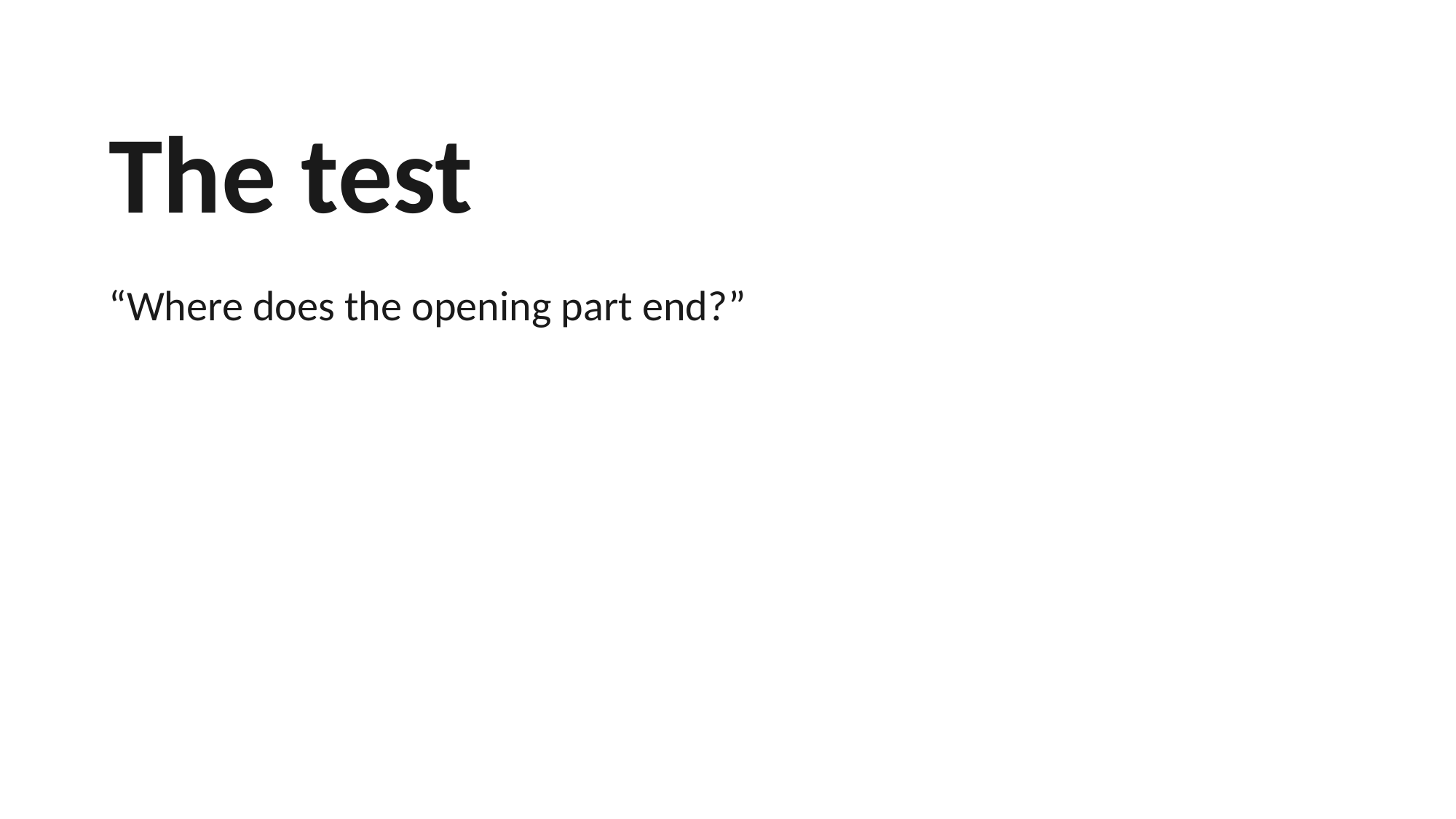

The test
“Where does the opening part end?”